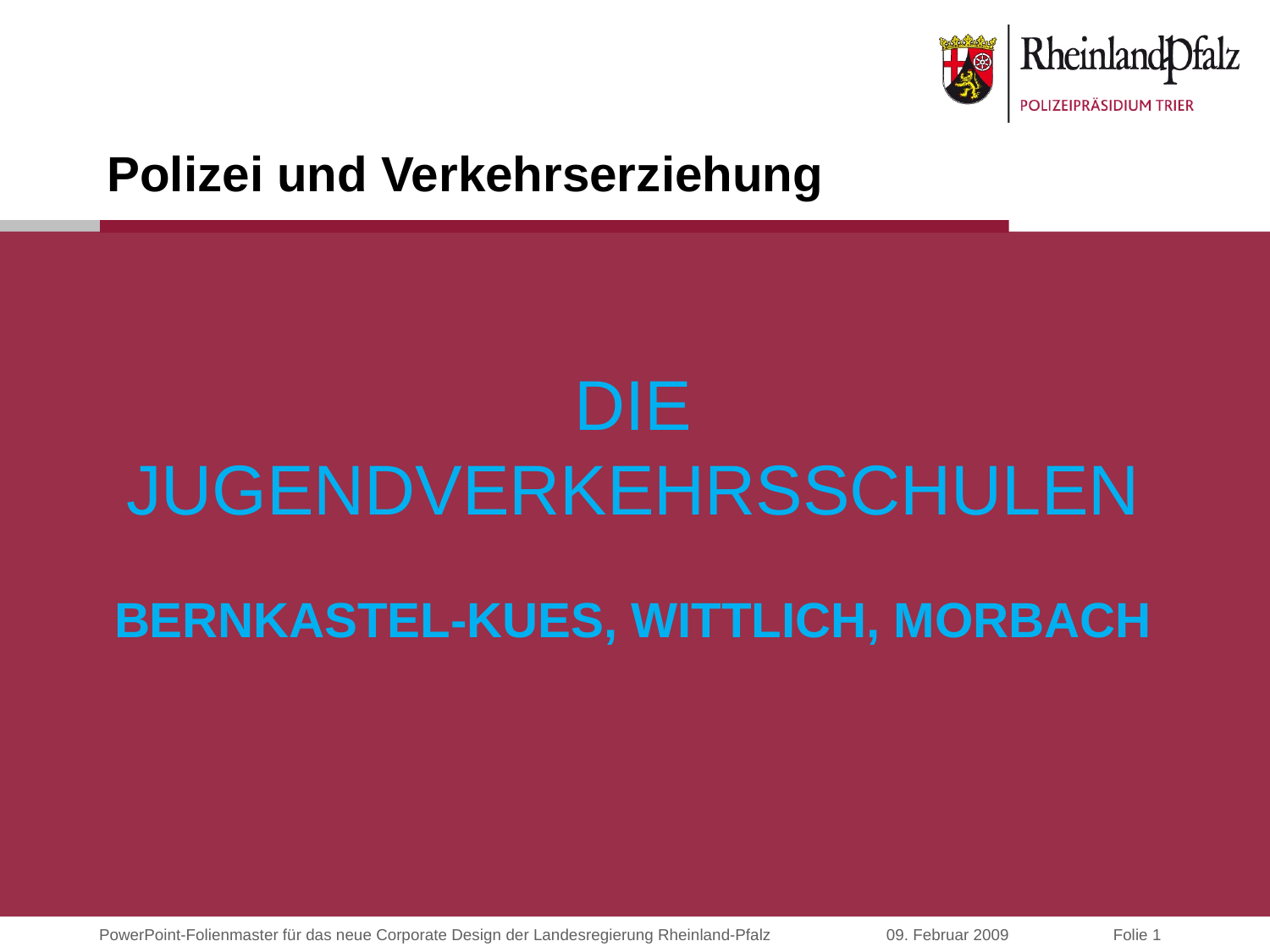

Polizei und Verkehrserziehung
# Die Jugendverkehrsschulen Bernkastel-Kues, Wittlich, Morbach